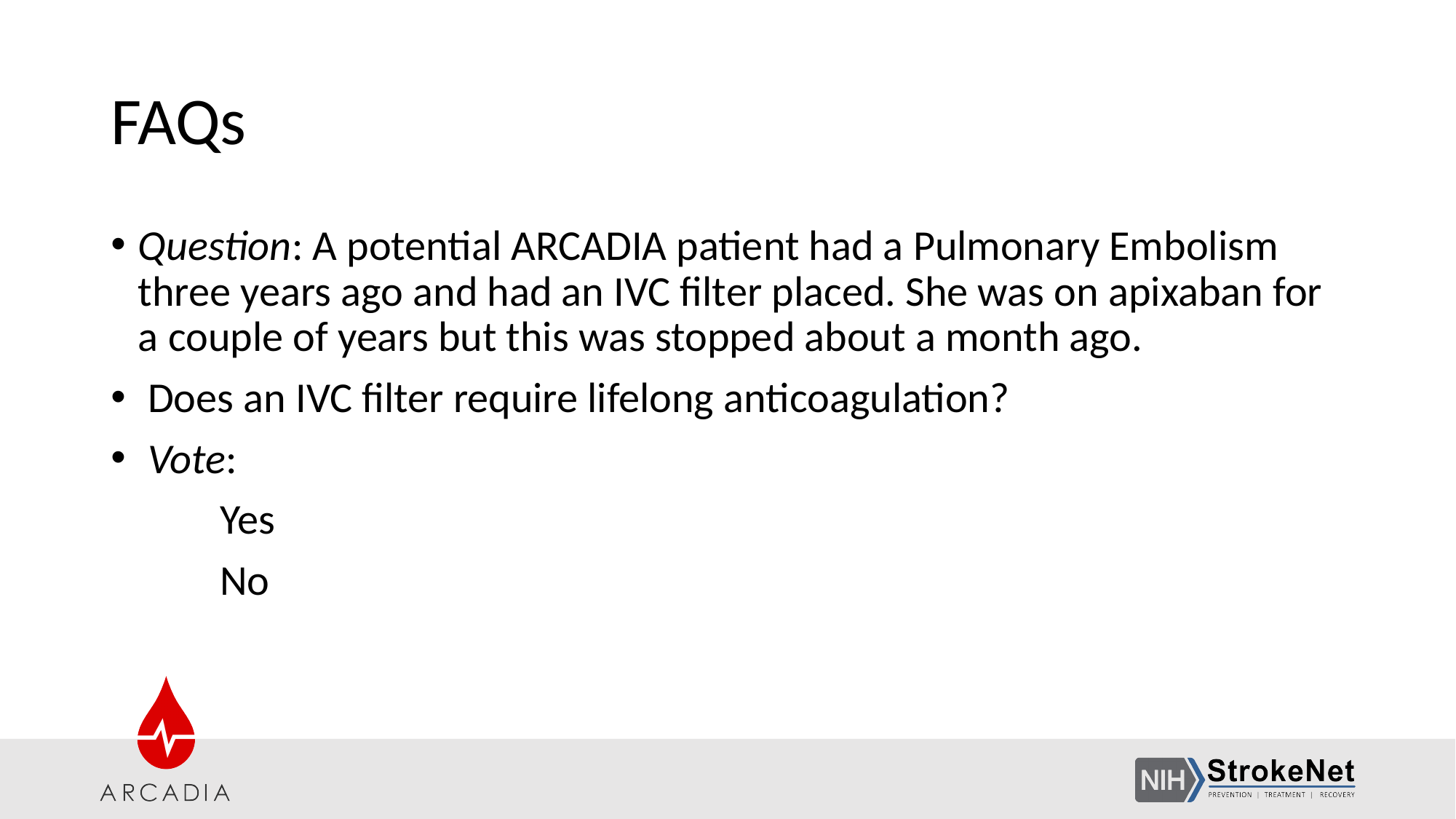

# FAQs
Question: A potential ARCADIA patient had a Pulmonary Embolism three years ago and had an IVC filter placed. She was on apixaban for a couple of years but this was stopped about a month ago.
 Does an IVC filter require lifelong anticoagulation?
 Vote:
	Yes
	No